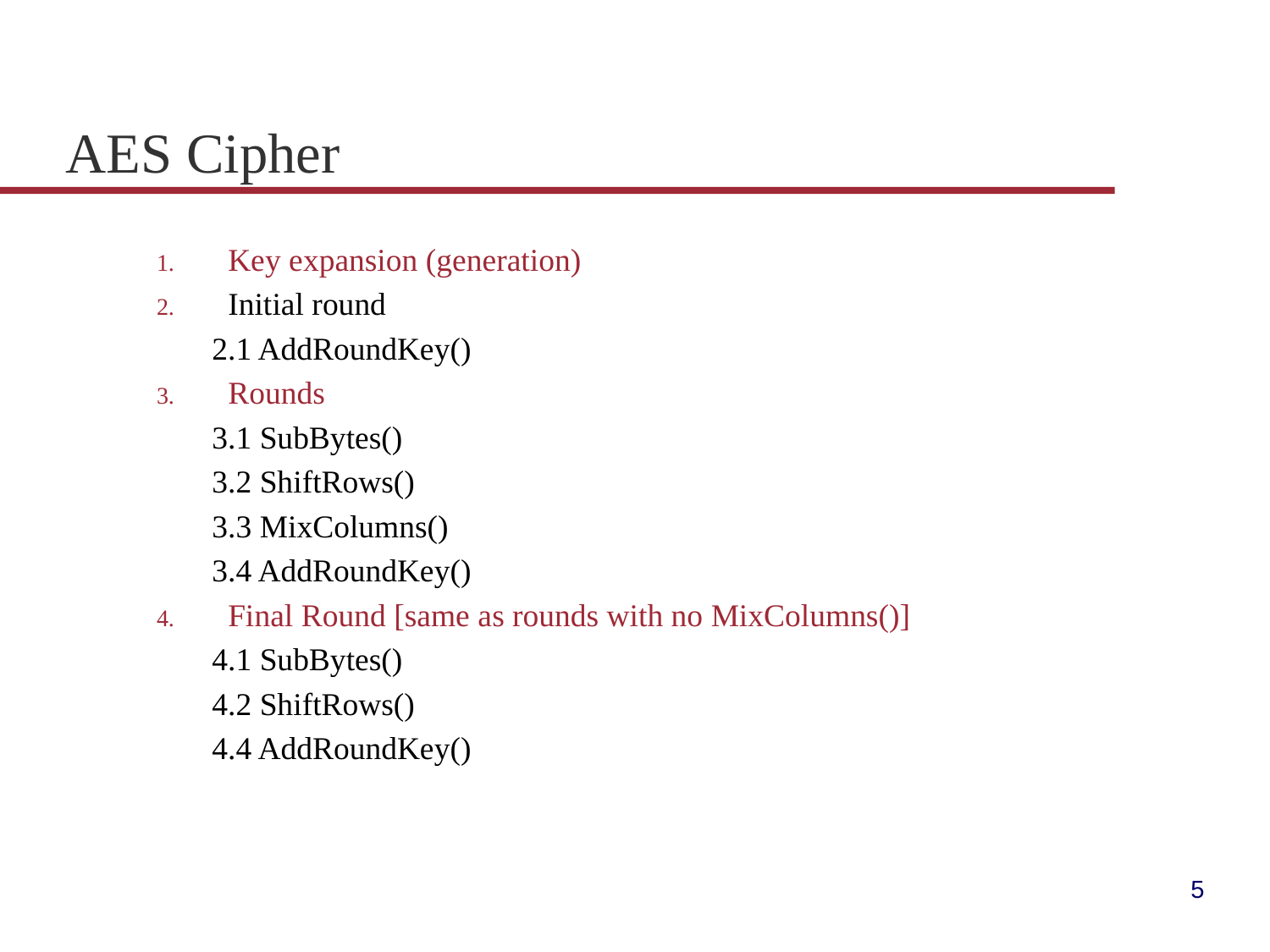

# AES Cipher
Key expansion (generation)
Initial round
2.1 AddRoundKey()
Rounds
3.1 SubBytes()
3.2 ShiftRows()
3.3 MixColumns()
3.4 AddRoundKey()
Final Round [same as rounds with no MixColumns()]
4.1 SubBytes()
4.2 ShiftRows()
4.4 AddRoundKey()

5